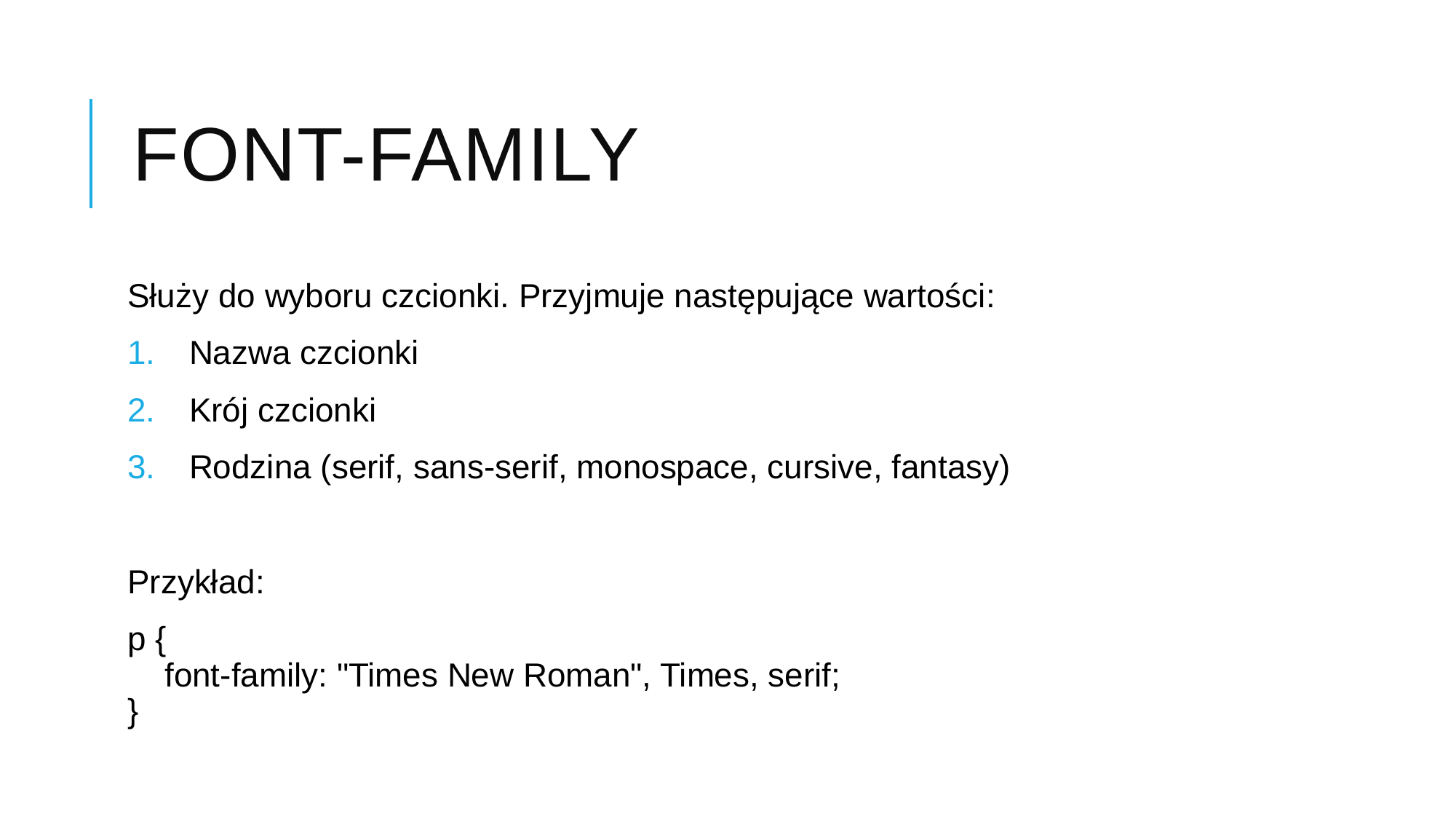

# Font-family
Służy do wyboru czcionki. Przyjmuje następujące wartości:
Nazwa czcionki
Krój czcionki
Rodzina (serif, sans-serif, monospace, cursive, fantasy)

Przykład:
p {
    font-family: "Times New Roman", Times, serif;
}